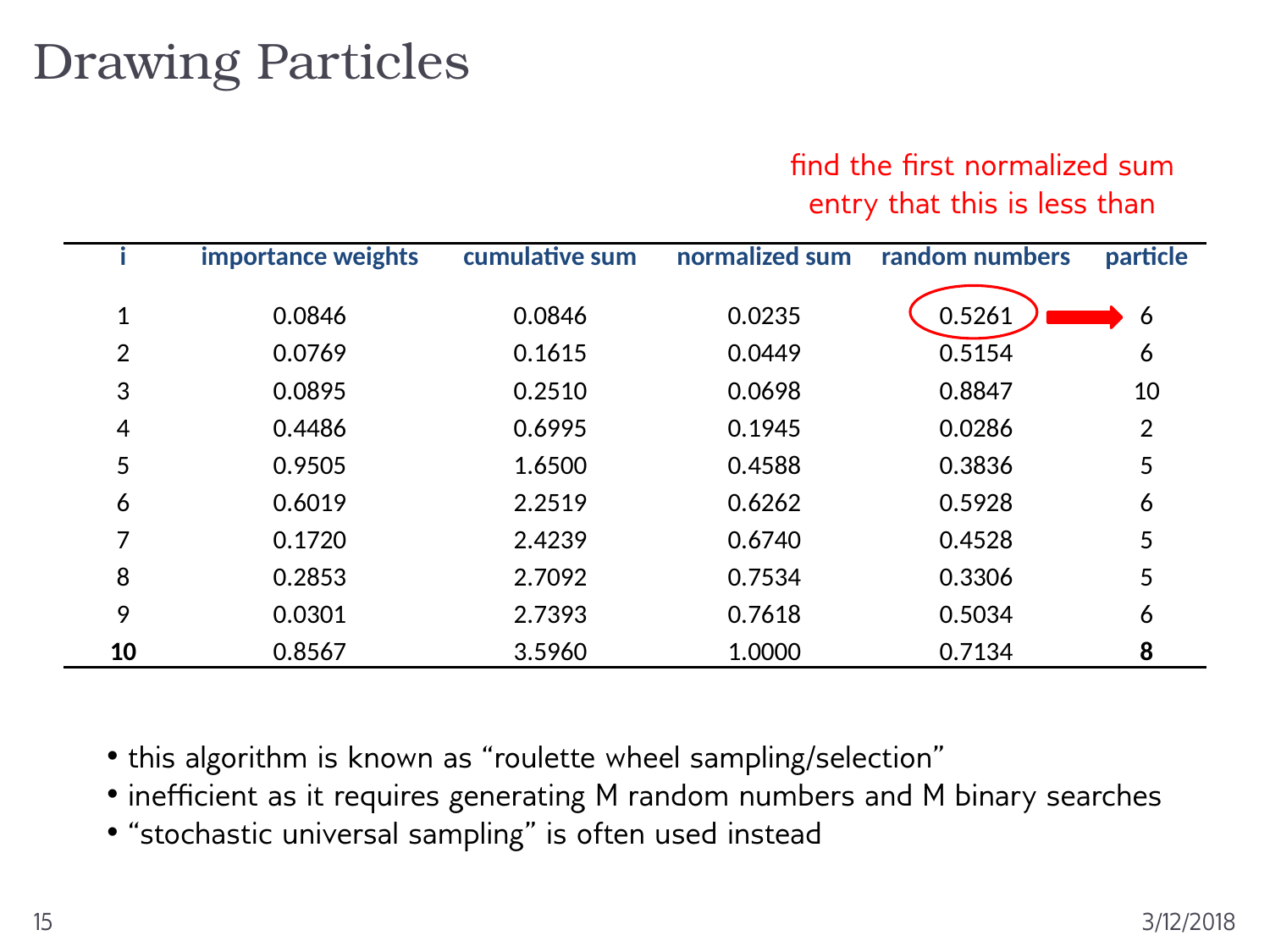

# Drawing Particles
find the first normalized sum
entry that this is less than
| i | importance weights | cumulative sum | normalized sum | random numbers | particle |
| --- | --- | --- | --- | --- | --- |
| 1 | 0.0846 | 0.0846 | 0.0235 | 0.5261 | 6 |
| 2 | 0.0769 | 0.1615 | 0.0449 | 0.5154 | 6 |
| 3 | 0.0895 | 0.2510 | 0.0698 | 0.8847 | 10 |
| 4 | 0.4486 | 0.6995 | 0.1945 | 0.0286 | 2 |
| 5 | 0.9505 | 1.6500 | 0.4588 | 0.3836 | 5 |
| 6 | 0.6019 | 2.2519 | 0.6262 | 0.5928 | 6 |
| 7 | 0.1720 | 2.4239 | 0.6740 | 0.4528 | 5 |
| 8 | 0.2853 | 2.7092 | 0.7534 | 0.3306 | 5 |
| 9 | 0.0301 | 2.7393 | 0.7618 | 0.5034 | 6 |
| 10 | 0.8567 | 3.5960 | 1.0000 | 0.7134 | 8 |

 this algorithm is known as “roulette wheel sampling/selection”
 inefficient as it requires generating M random numbers and M binary searches
 “stochastic universal sampling” is often used instead
15

3/12/2018